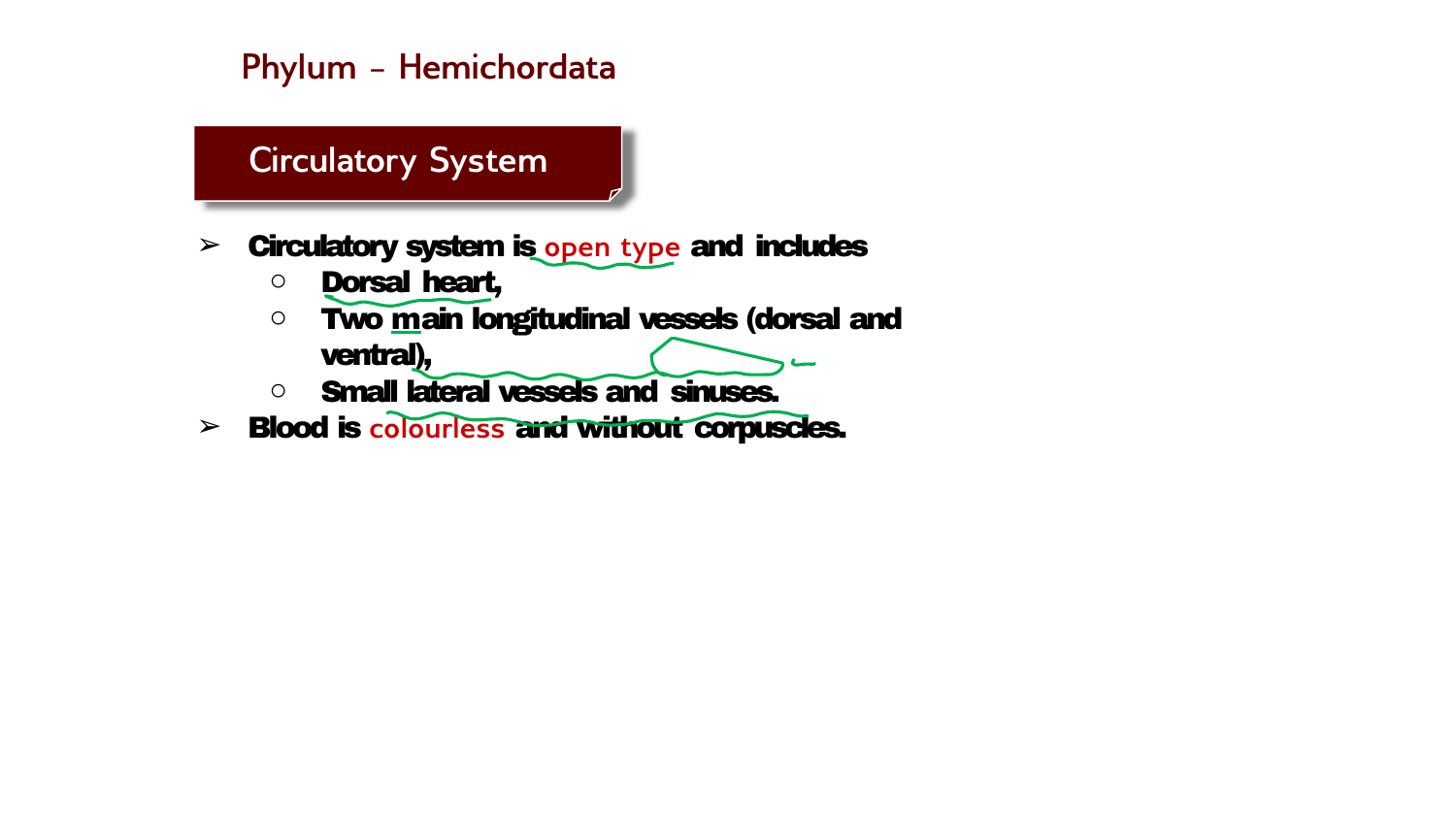

# Phylum – Hemichordata

Circulatory System

Circulatory system is open type and includes
Dorsal heart,
Two main longitudinal vessels (dorsal and ventral),
Small lateral vessels and sinuses.
Blood is colourless and without corpuscles.